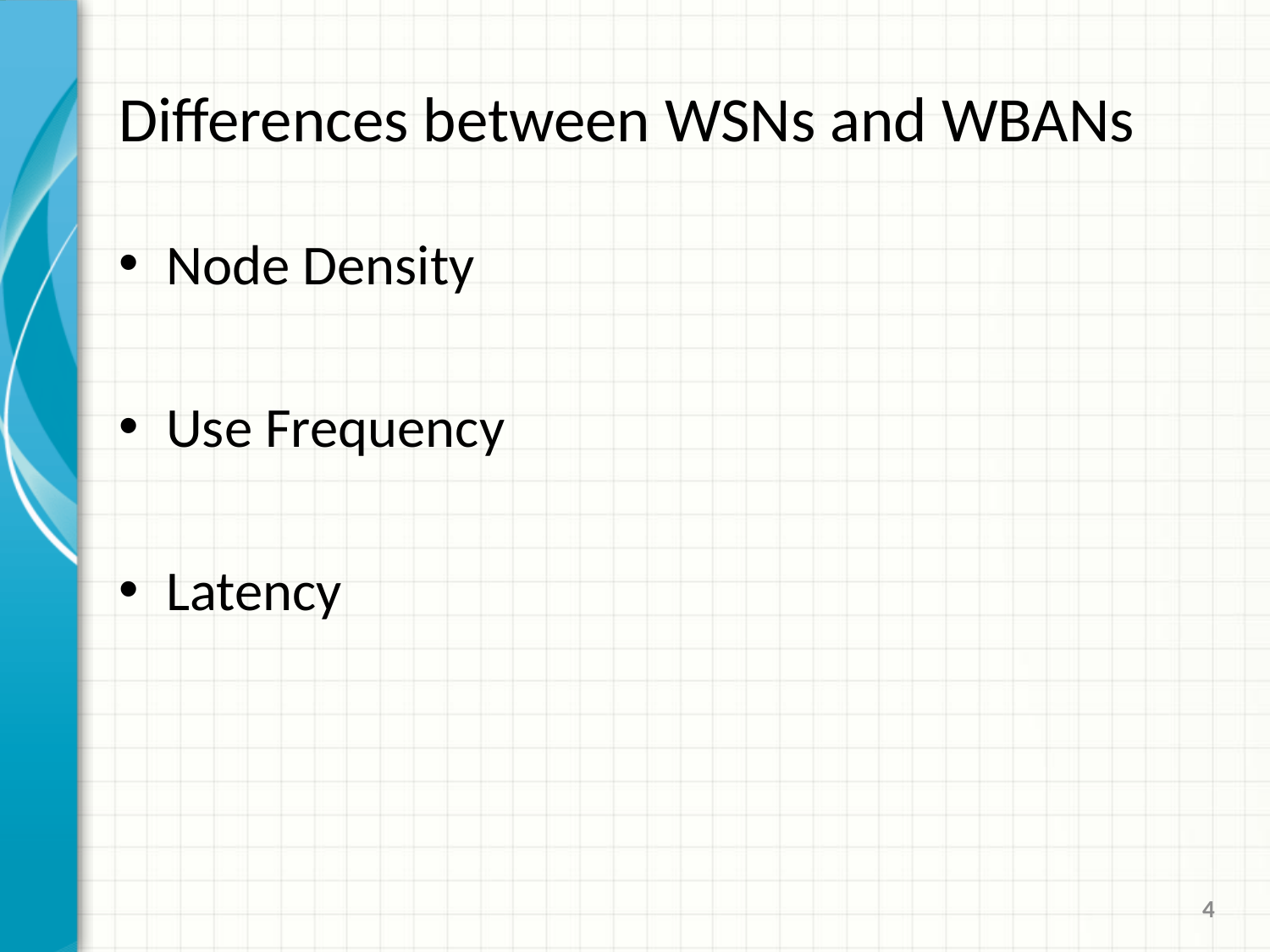

# Differences between WSNs and WBANs
Node Density

Use Frequency

Latency

4